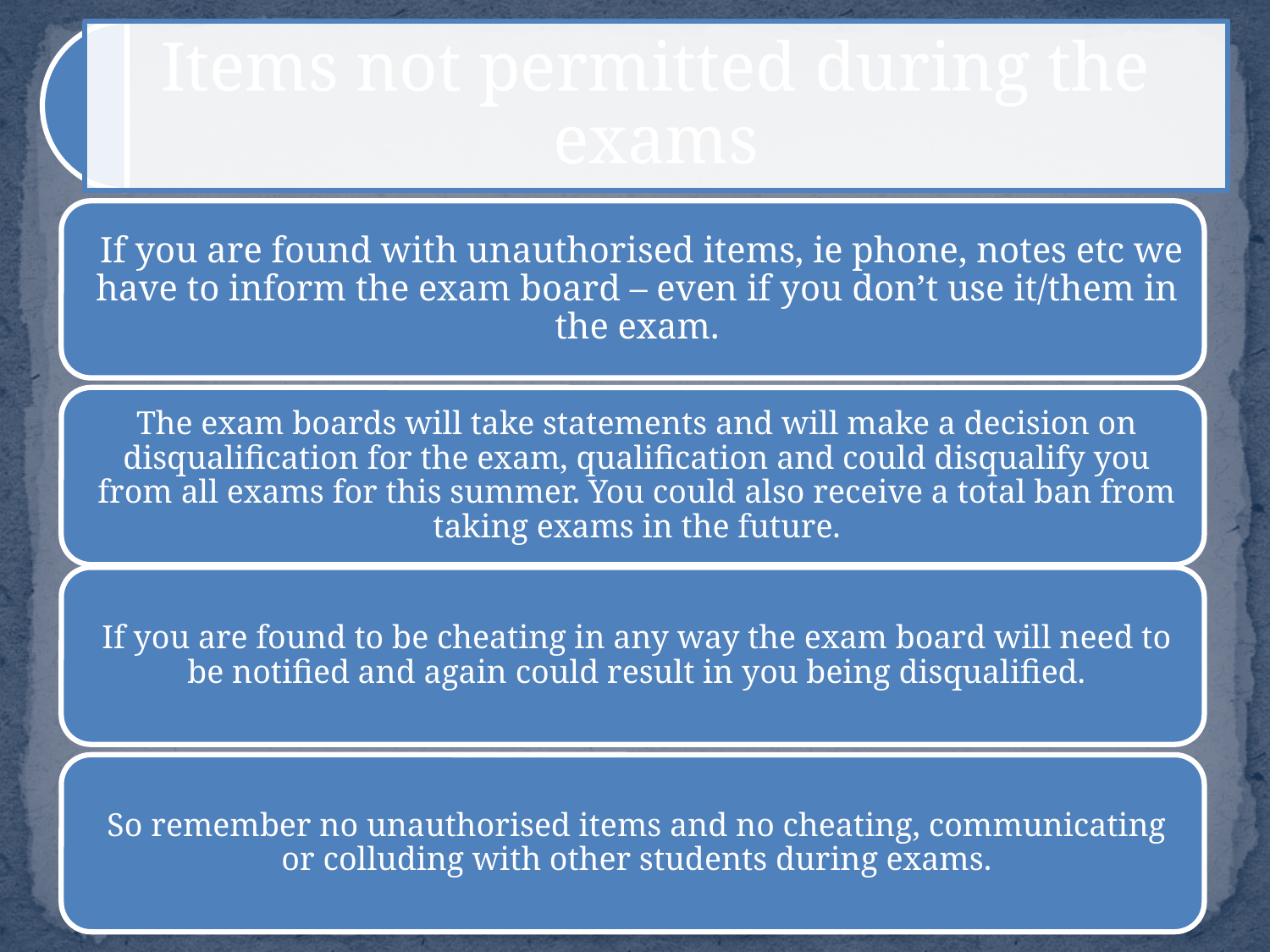

Items not permitted during the exams
 If you are found with unauthorised items, ie phone, notes etc we have to inform the exam board – even if you don’t use it/them in the exam.
So remember no unauthorised items and no cheating, communicating or colluding with other students during exams.
The exam boards will take statements and will make a decision on disqualification for the exam, qualification and could disqualify you from all exams for this summer. You could also receive a total ban from taking exams in the future.
If you are found to be cheating in any way the exam board will need to be notified and again could result in you being disqualified.